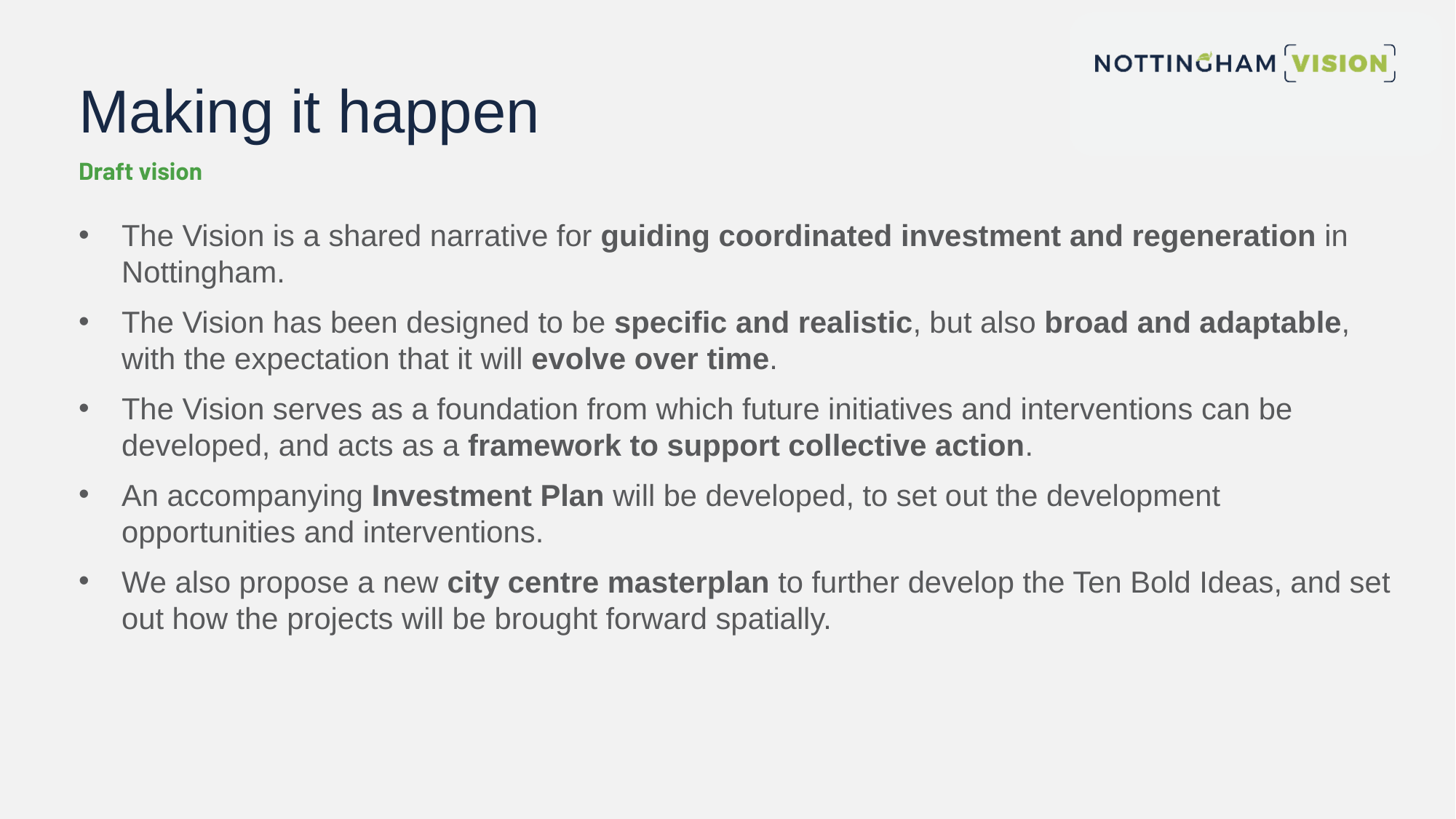

# Making it happen
Draft vision
The Vision is a shared narrative for guiding coordinated investment and regeneration in Nottingham.
The Vision has been designed to be specific and realistic, but also broad and adaptable, with the expectation that it will evolve over time.
The Vision serves as a foundation from which future initiatives and interventions can be developed, and acts as a framework to support collective action.
An accompanying Investment Plan will be developed, to set out the development opportunities and interventions.
We also propose a new city centre masterplan to further develop the Ten Bold Ideas, and set out how the projects will be brought forward spatially.